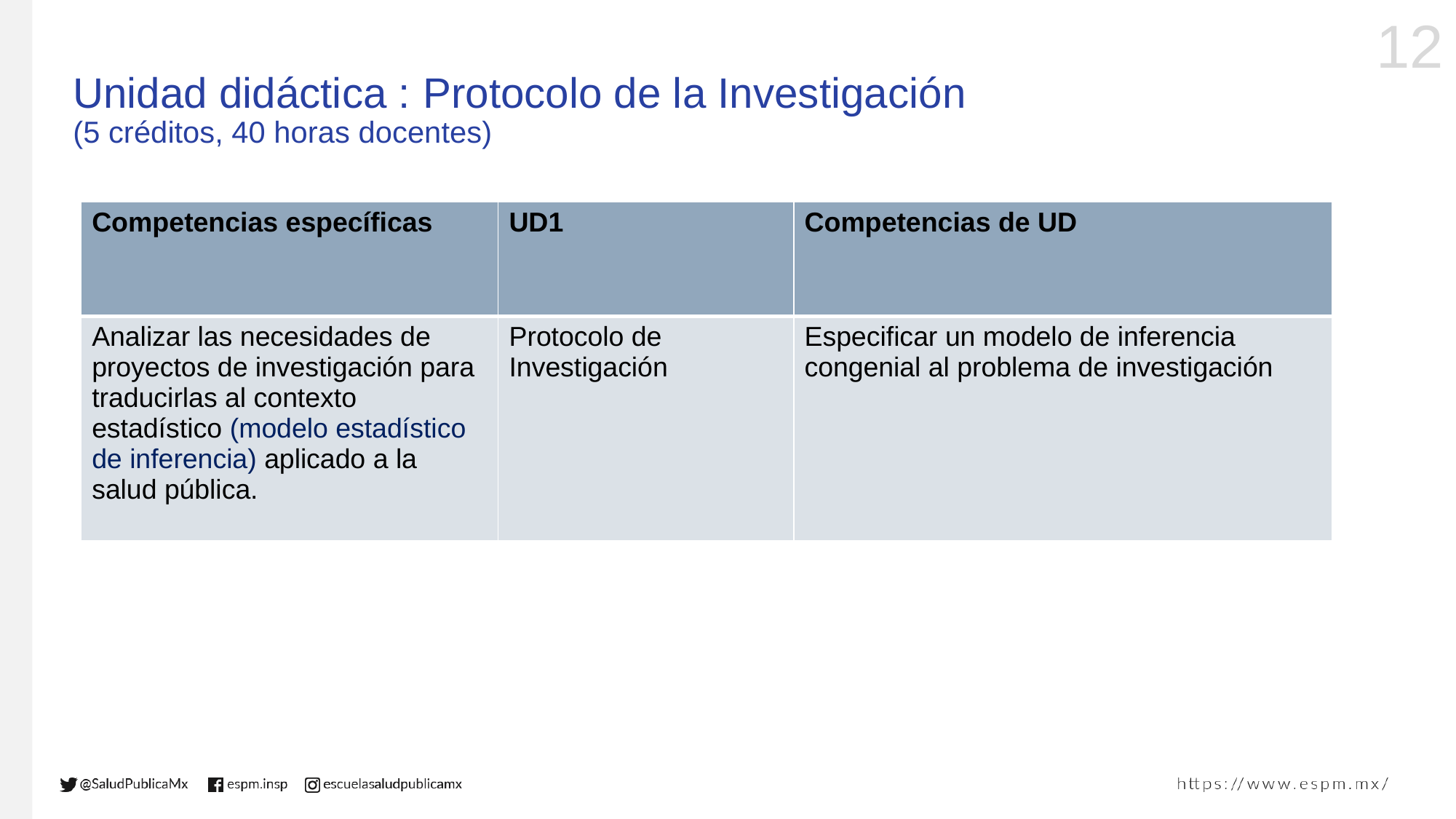

# Unidad didáctica : Protocolo de la Investigación (5 créditos, 40 horas docentes)
| Competencias específicas | UD1 | Competencias de UD |
| --- | --- | --- |
| Analizar las necesidades de proyectos de investigación para traducirlas al contexto estadístico (modelo estadístico de inferencia) aplicado a la salud pública. | Protocolo de Investigación | Especificar un modelo de inferencia congenial al problema de investigación |